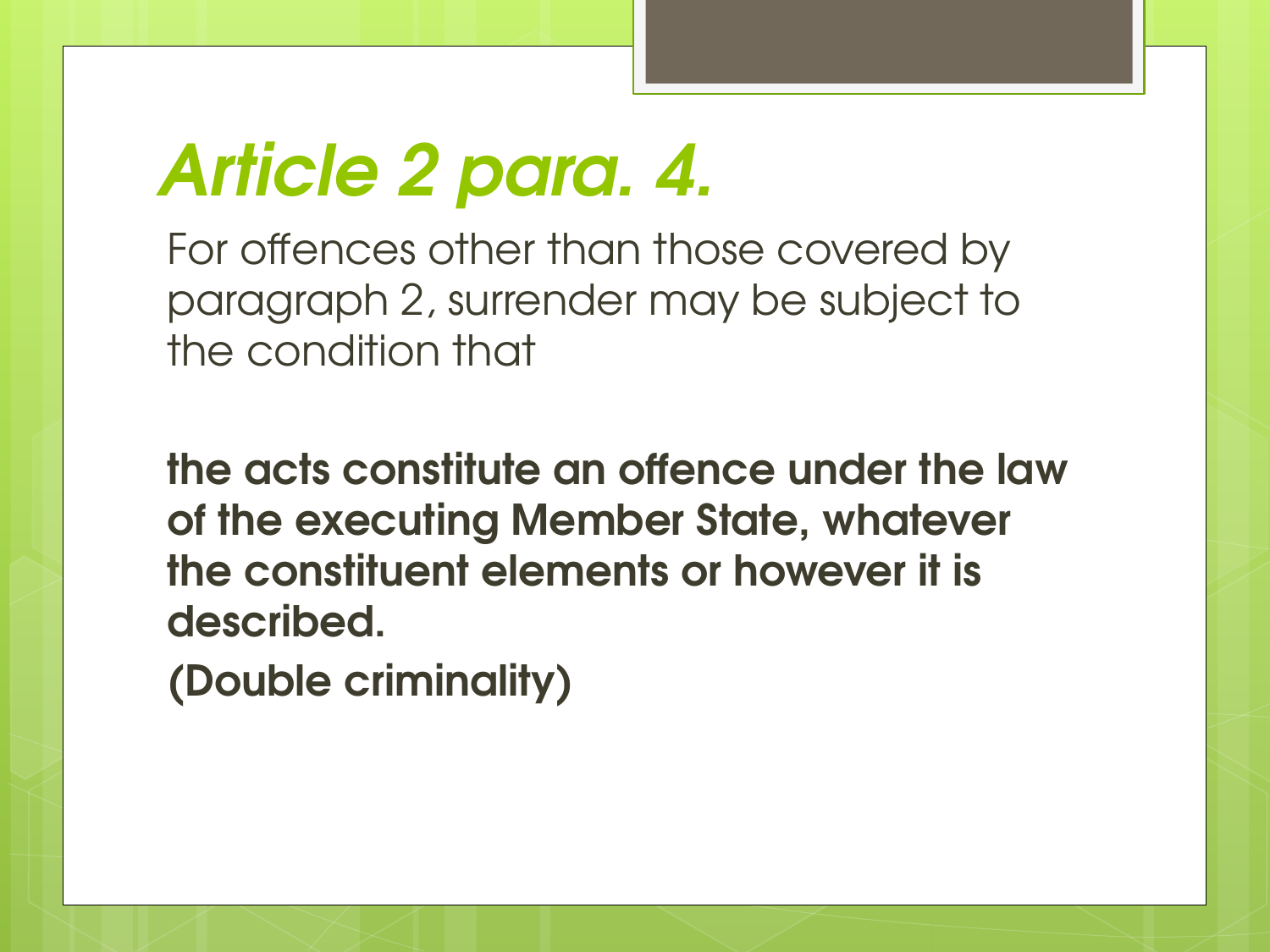

# Article 2 para. 4.
For offences other than those covered by paragraph 2, surrender may be subject to the condition that

the acts constitute an offence under the law of the executing Member State, whatever the constituent elements or however it is described.
(Double criminality)